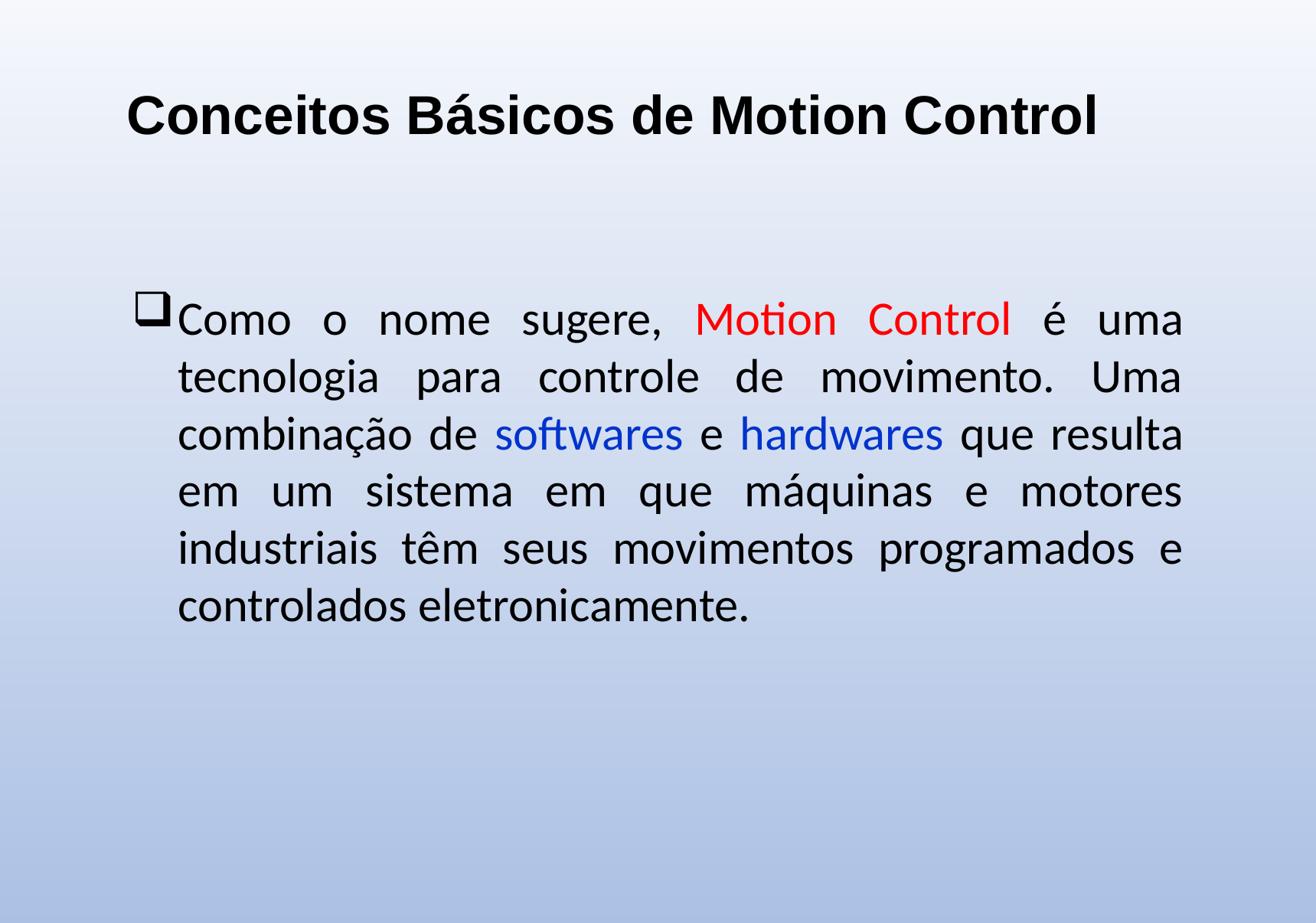

Conceitos Básicos de Motion Control
Como o nome sugere, Motion Control é uma tecnologia para controle de movimento. Uma combinação de softwares e hardwares que resulta em um sistema em que máquinas e motores industriais têm seus movimentos programados e controlados eletronicamente.